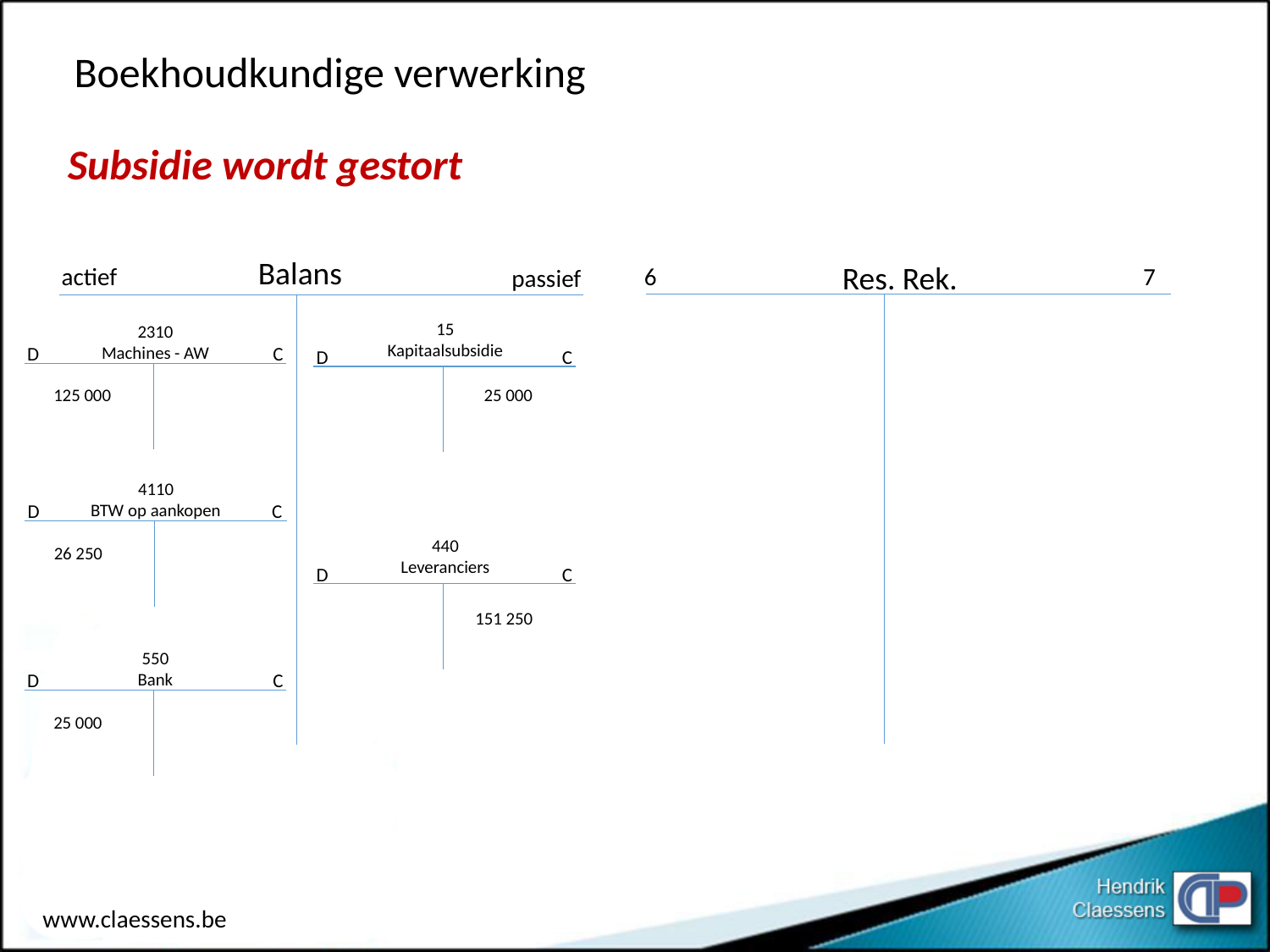

Boekhoudkundige verwerking
Subsidie wordt gestort
Balans
Res. Rek.
7
actief
6
passief
15
Kapitaalsubsidie
2310
Machines - AW
D
C
D
C
125 000
25 000
4110
BTW op aankopen
D
C
440
Leveranciers
26 250
D
C
151 250
550
Bank
D
C
25 000
www.claessens.be